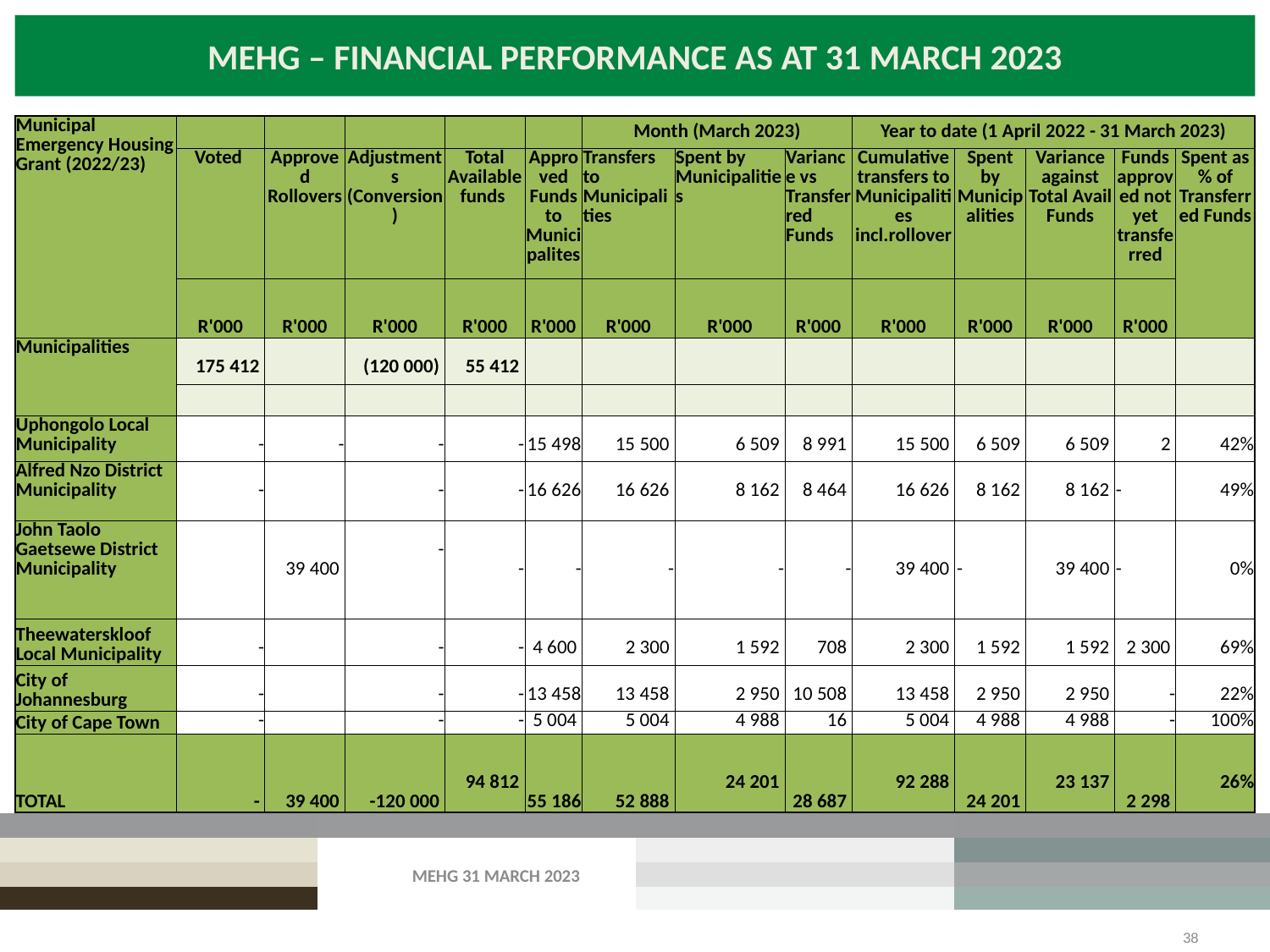

# MEHG – FINANCIAL PERFORMANCE AS AT 31 MARCH 2023
| Municipal Emergency Housing Grant (2022/23) |  |  |  |  |  | Month (March 2023) |  |  | Year to date (1 April 2022 - 31 March 2023) |  |  |  |  |
| --- | --- | --- | --- | --- | --- | --- | --- | --- | --- | --- | --- | --- | --- |
|  | Voted | Approved Rollovers | Adjustments (Conversion) | Total Available funds | Approved Funds to Municipalites | Transfers to Municipalities | Spent by Municipalities | Variance vs Transferred Funds | Cumulative transfers to Municipalities incl.rollover | Spent by Municipalities | Variance against Total Avail Funds | Funds approved not yet transferred | Spent as % of Transferred Funds |
|  | R'000 | R'000 | R'000 | R'000 | R'000 | R'000 | R'000 | R'000 | R'000 | R'000 | R'000 | R'000 |  |
| Municipalities | 175 412 |  | (120 000) | 55 412 |  |  |  |  |  |  |  |  |  |
|  |  |  |  |  |  |  |  |  |  |  |  |  |  |
| Uphongolo Local Municipality | - | - | - | - | 15 498 | 15 500 | 6 509 | 8 991 | 15 500 | 6 509 | 6 509 | 2 | 42% |
| Alfred Nzo District Municipality | - |  | - | - | 16 626 | 16 626 | 8 162 | 8 464 | 16 626 | 8 162 | 8 162 | - | 49% |
| John Taolo Gaetsewe District Municipality |  | 39 400 | - | - | - | - | - | - | 39 400 | - | 39 400 | - | 0% |
| Theewaterskloof Local Municipality | - |  | - | - | 4 600 | 2 300 | 1 592 | 708 | 2 300 | 1 592 | 1 592 | 2 300 | 69% |
| City of Johannesburg | - |  | - | - | 13 458 | 13 458 | 2 950 | 10 508 | 13 458 | 2 950 | 2 950 | - | 22% |
| City of Cape Town | - |  | - | - | 5 004 | 5 004 | 4 988 | 16 | 5 004 | 4 988 | 4 988 | - | 100% |
| TOTAL | - | 39 400 | -120 000 | 94 812 | 55 186 | 52 888 | 24 201 | 28 687 | 92 288 | 24 201 | 23 137 | 2 298 | 26% |

MEHG 31 MARCH 2023
38